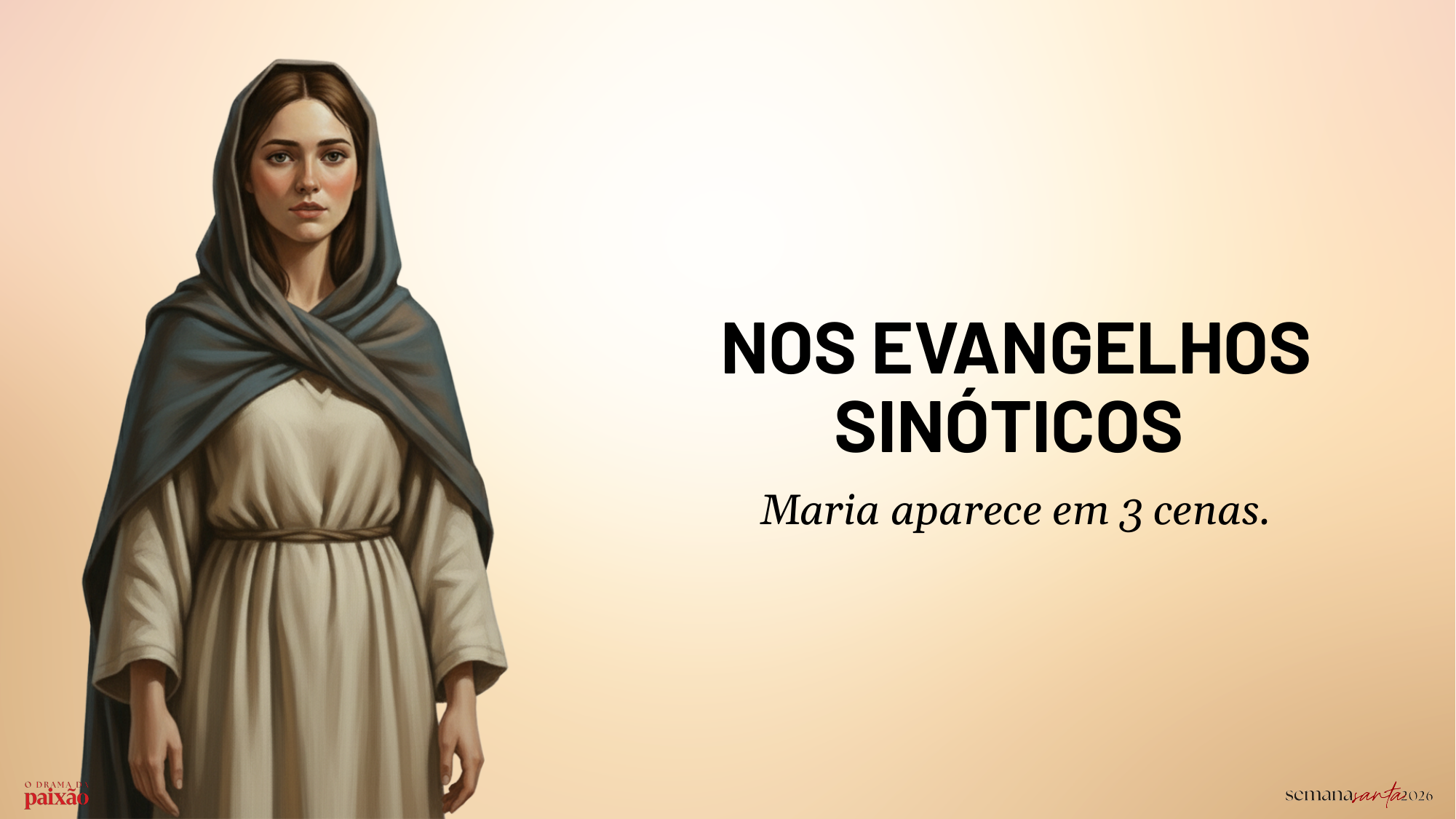

NOS EVANGELHOS SINÓTICOS
Maria aparece em 3 cenas.